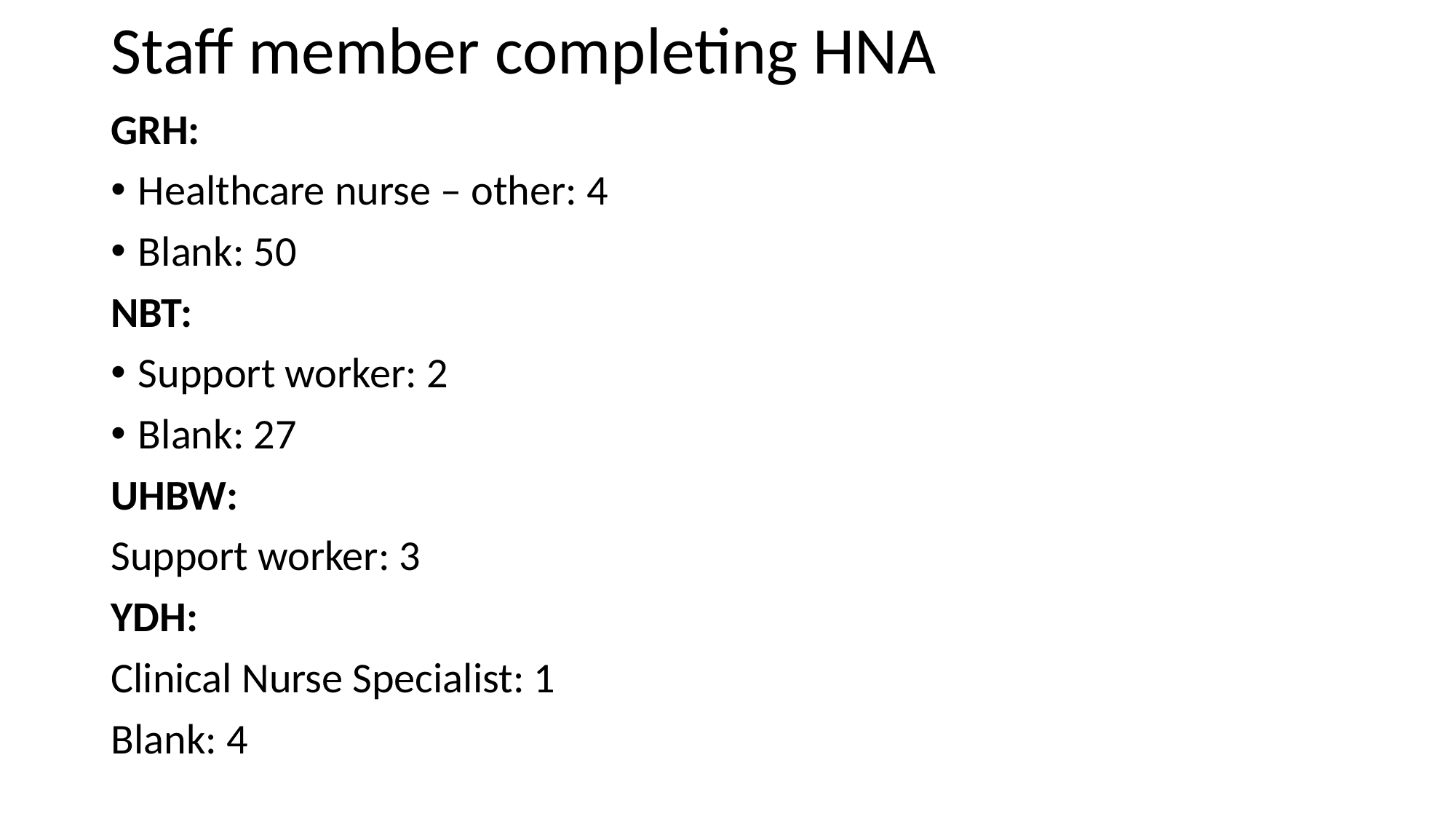

# Staff member completing HNA
GRH:
Healthcare nurse – other: 4
Blank: 50
NBT:
Support worker: 2
Blank: 27
UHBW:
Support worker: 3
YDH:
Clinical Nurse Specialist: 1
Blank: 4